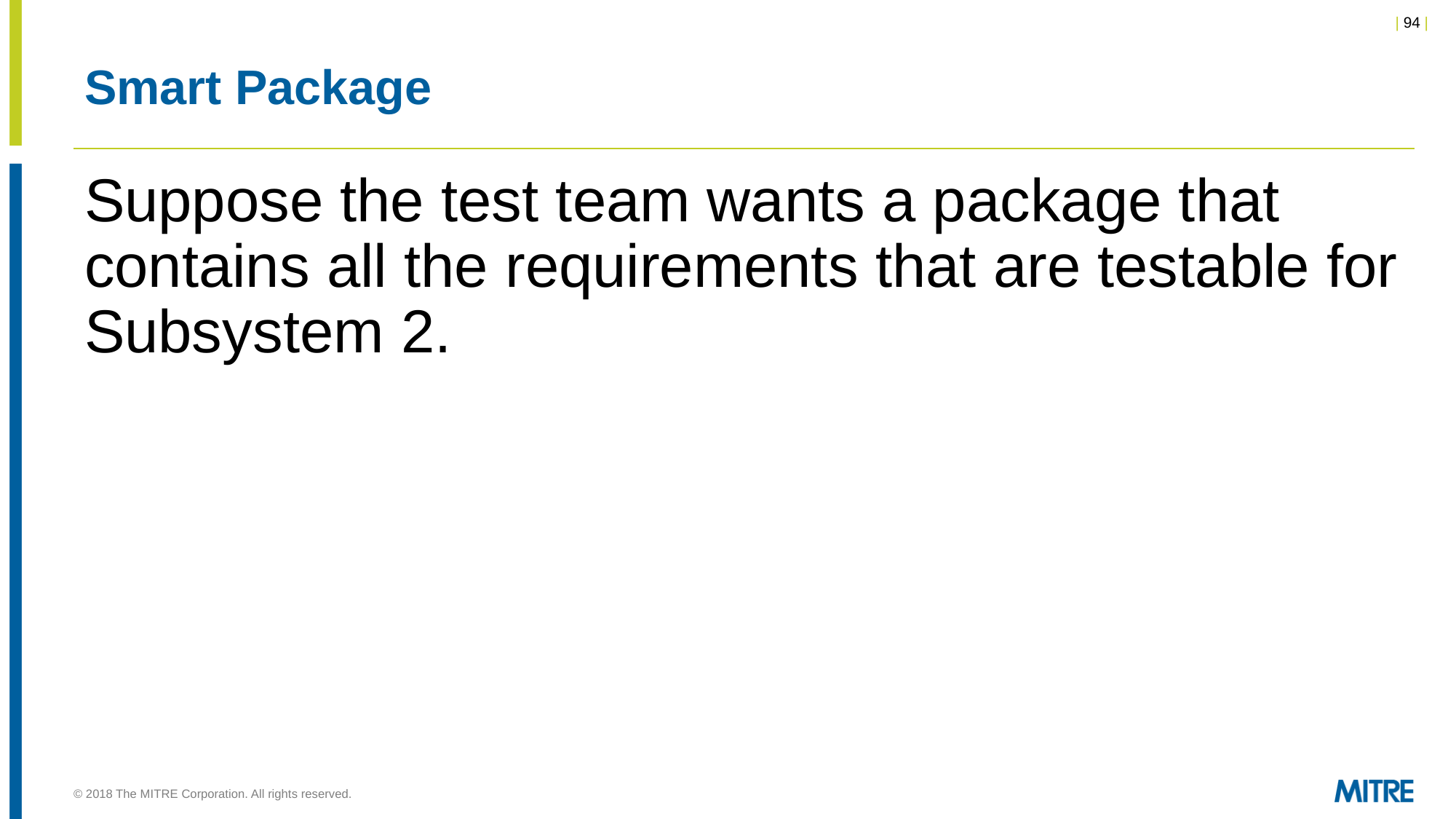

# Smart Package
Suppose the test team wants a package that contains all the requirements that are testable for Subsystem 2.
© 2018 The MITRE Corporation. All rights reserved.